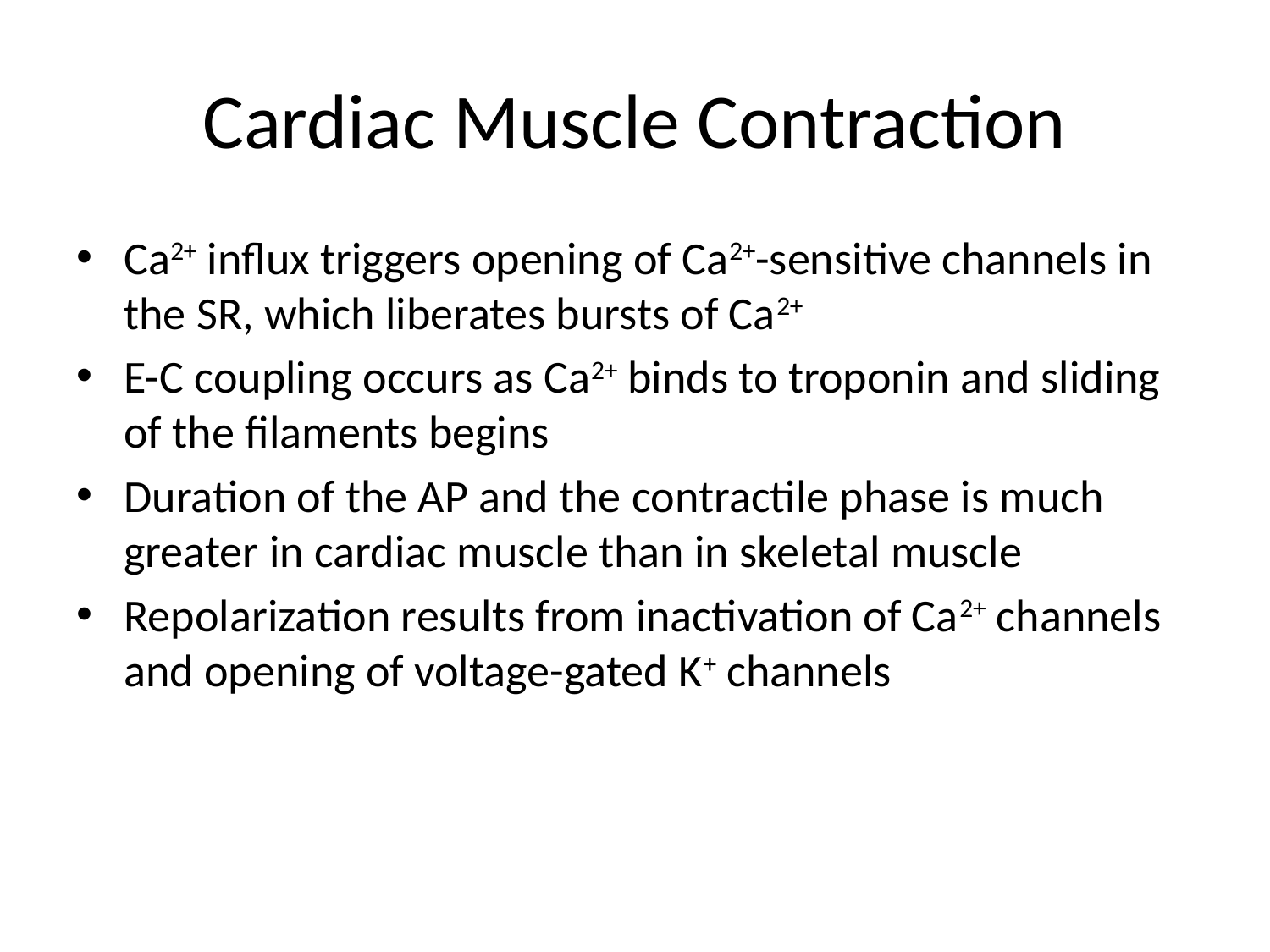

# Cardiac Muscle Contraction
Ca2+ influx triggers opening of Ca2+-sensitive channels in the SR, which liberates bursts of Ca2+
E-C coupling occurs as Ca2+ binds to troponin and sliding of the filaments begins
Duration of the AP and the contractile phase is much greater in cardiac muscle than in skeletal muscle
Repolarization results from inactivation of Ca2+ channels and opening of voltage-gated K+ channels